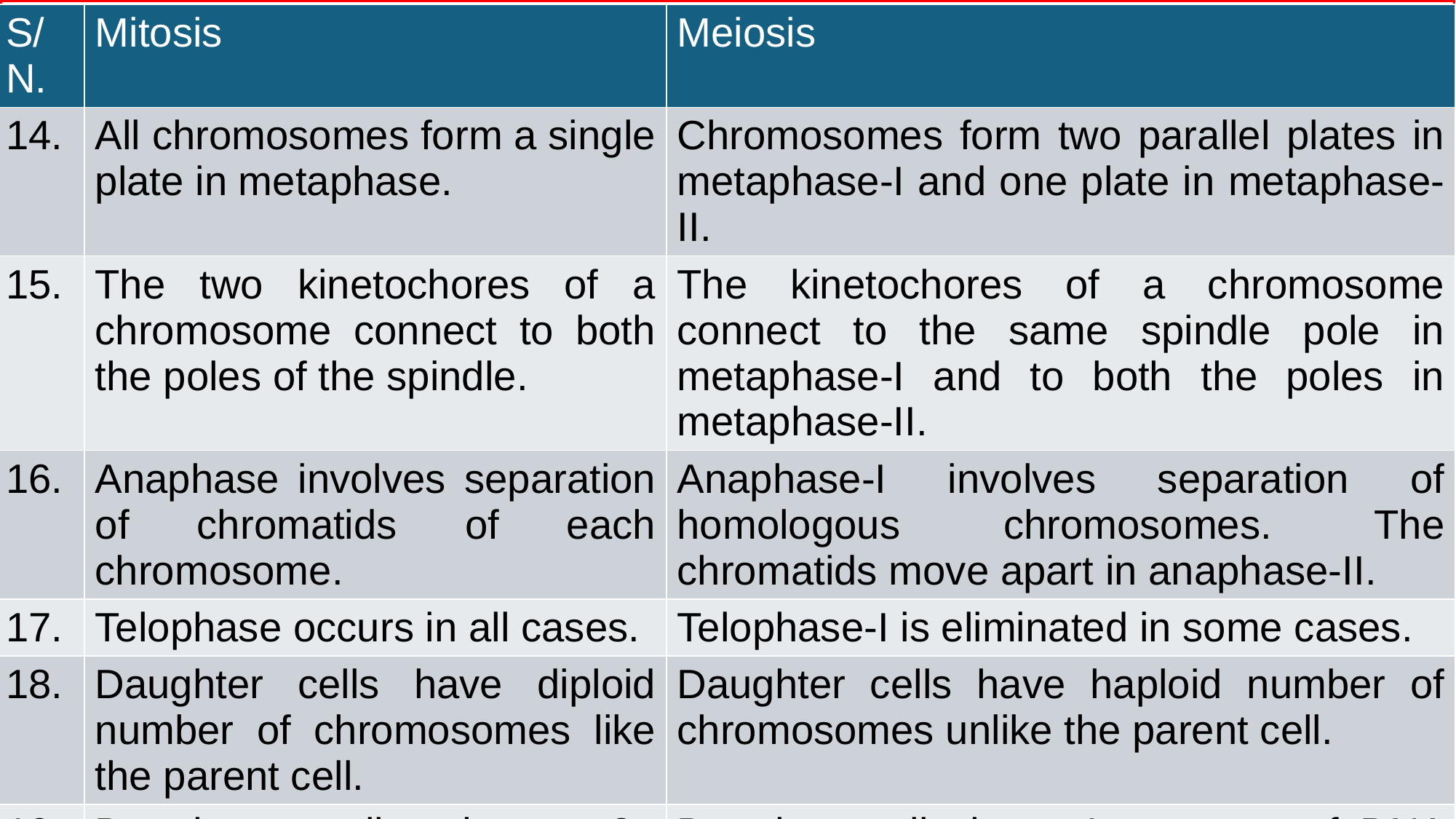

| S/N. | Mitosis | Meiosis |
| --- | --- | --- |
| 14. | All chromosomes form a single plate in metaphase. | Chromosomes form two parallel plates in metaphase-I and one plate in metaphase-II. |
| 15. | The two kinetochores of a chromosome connect to both the poles of the spindle. | The kinetochores of a chromosome connect to the same spindle pole in metaphase-I and to both the poles in metaphase-II. |
| 16. | Anaphase involves separation of chromatids of each chromosome. | Anaphase-I involves separation of homologous chromosomes. The chromatids move apart in anaphase-II. |
| 17. | Telophase occurs in all cases. | Telophase-I is eliminated in some cases. |
| 18. | Daughter cells have diploid number of chromosomes like the parent cell. | Daughter cells have haploid number of chromosomes unlike the parent cell. |
| 19. | Daughter cells have 2n amount of DNA unlike 4n amount in the parent cell. | Daughter cells have 1n amount of DNA unlike the 4n amount in the parent cell. |
| 20. | Daughter cells divide again after interphase. | Daughter cells, if gametes, do not divide further. |